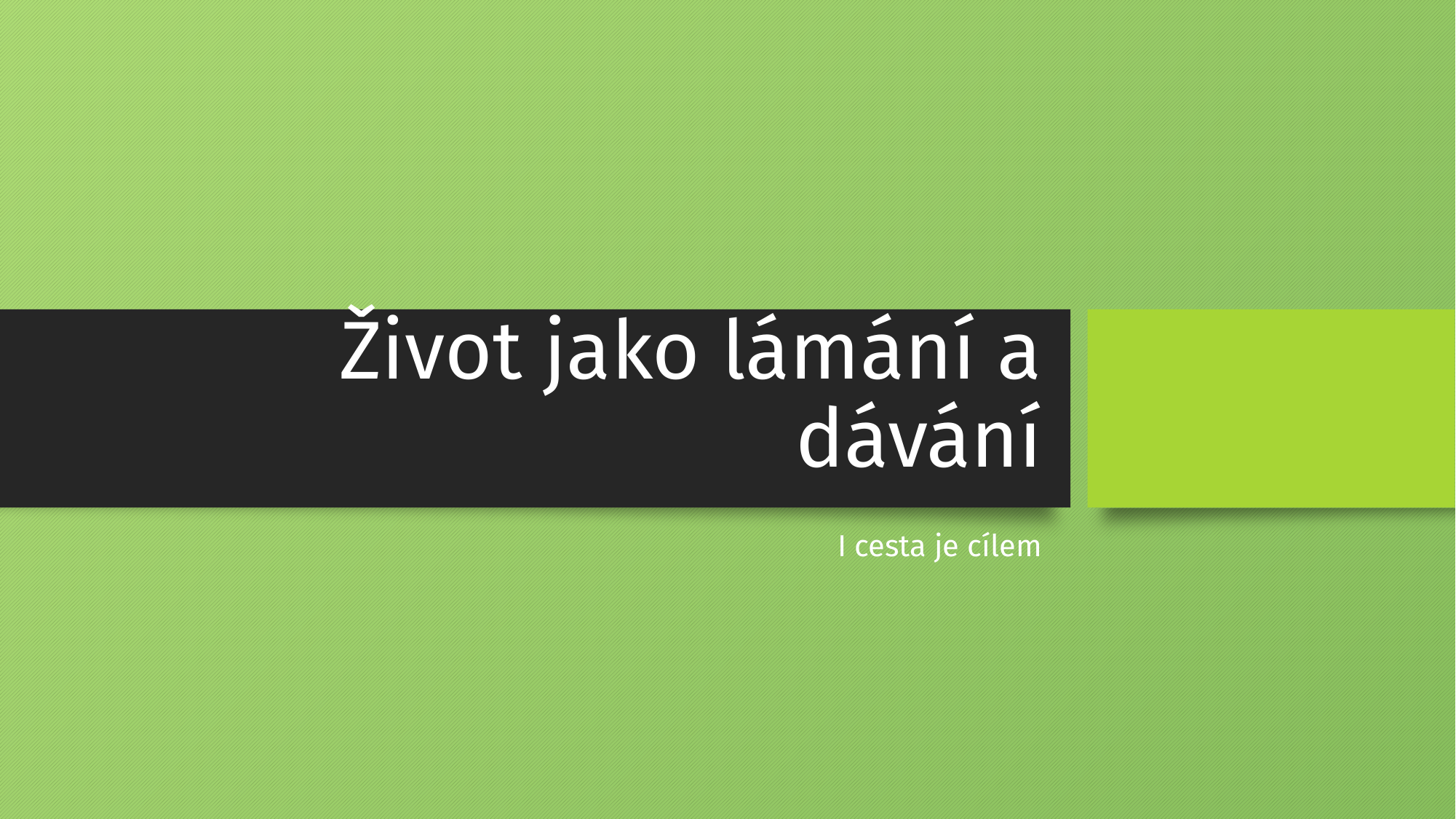

# Život jako lámání a dávání
I cesta je cílem